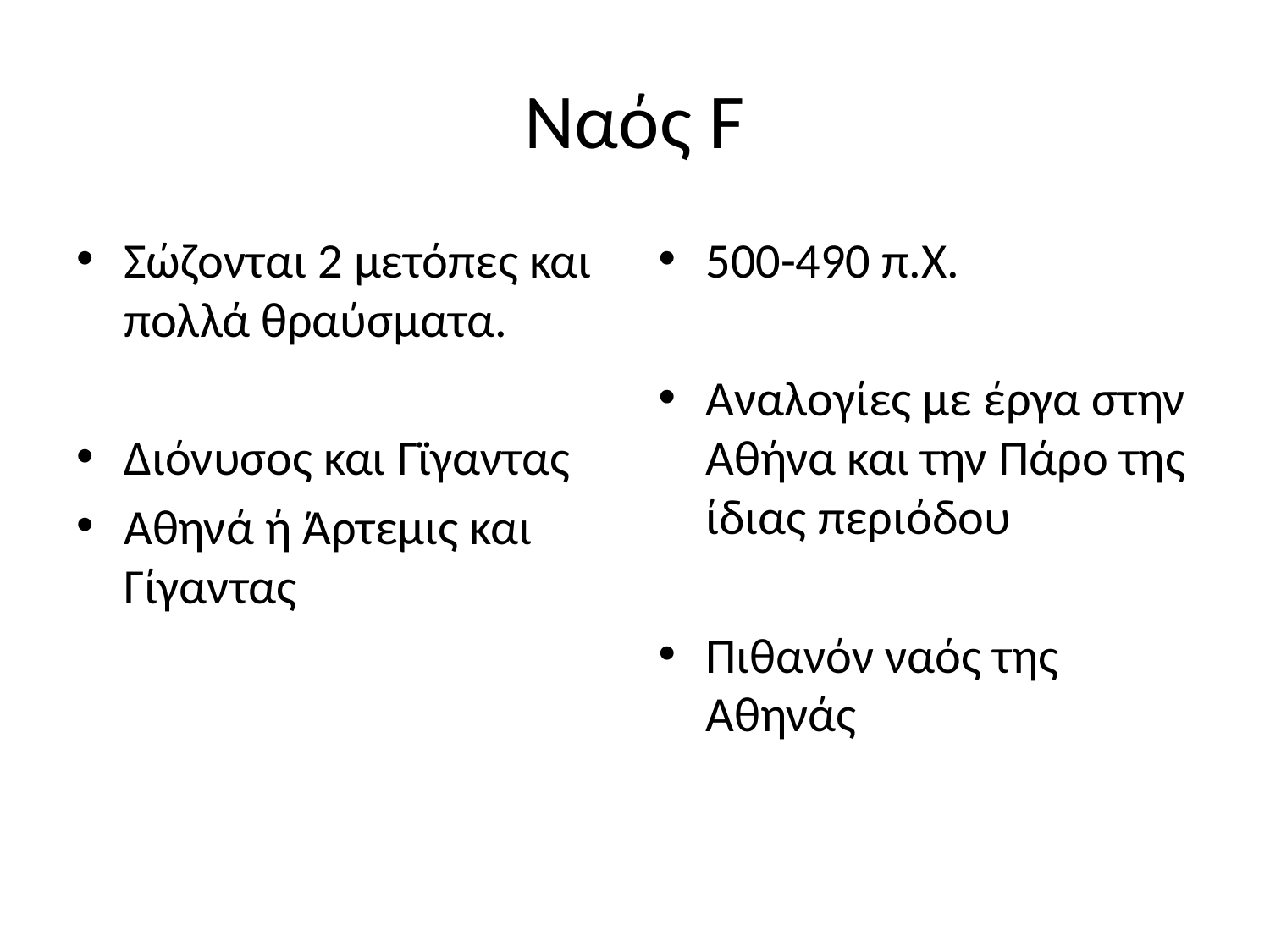

# Ναός F
Σώζονται 2 μετόπες και πολλά θραύσματα.

Διόνυσος και Γϊγαντας
Αθηνά ή Άρτεμις και Γίγαντας
500-490 π.Χ.

Αναλογίες με έργα στην Αθήνα και την Πάρο της ίδιας περιόδου

Πιθανόν ναός της Αθηνάς